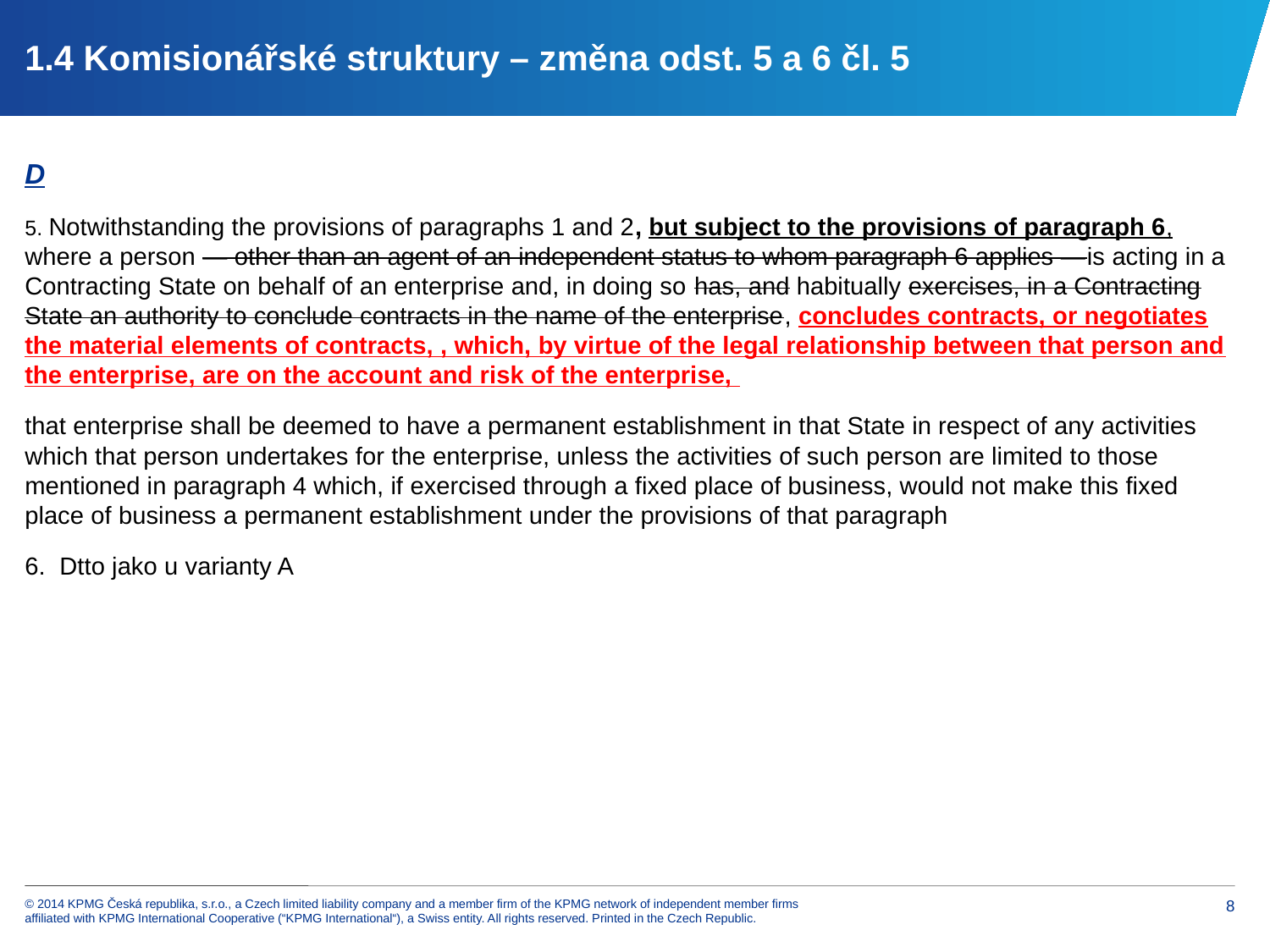

# 1.4 Komisionářské struktury – změna odst. 5 a 6 čl. 5
D
5. Notwithstanding the provisions of paragraphs 1 and 2, but subject to the provisions of paragraph 6, where a person — other than an agent of an independent status to whom paragraph 6 applies —is acting in a Contracting State on behalf of an enterprise and, in doing so has, and habitually exercises, in a Contracting State an authority to conclude contracts in the name of the enterprise, concludes contracts, or negotiates the material elements of contracts, , which, by virtue of the legal relationship between that person and the enterprise, are on the account and risk of the enterprise,
that enterprise shall be deemed to have a permanent establishment in that State in respect of any activities which that person undertakes for the enterprise, unless the activities of such person are limited to those mentioned in paragraph 4 which, if exercised through a fixed place of business, would not make this fixed place of business a permanent establishment under the provisions of that paragraph
6.  Dtto jako u varianty A